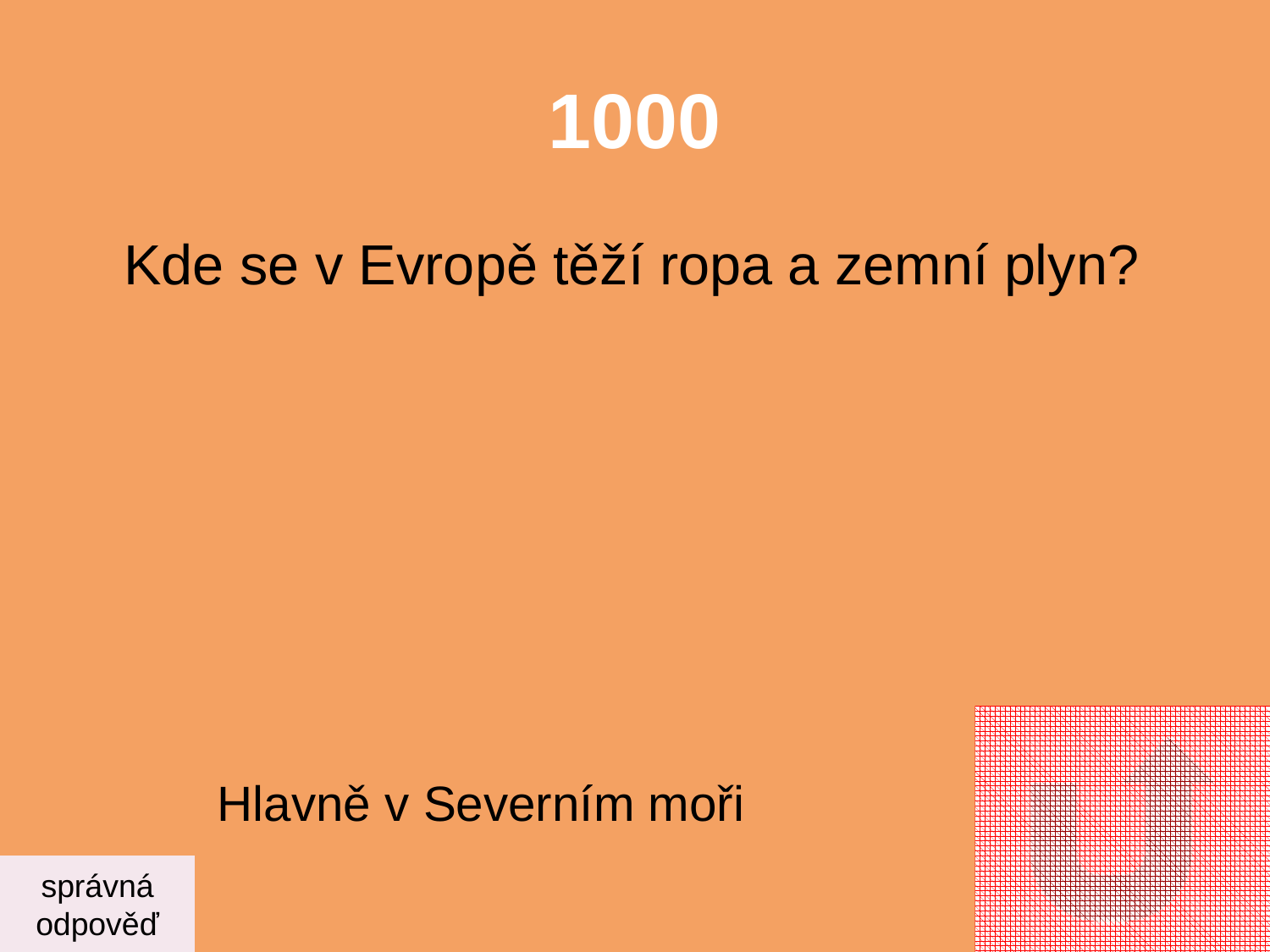

# 1000
	Kde se v Evropě těží ropa a zemní plyn?

Hlavně v Severním moři
správná
odpověď